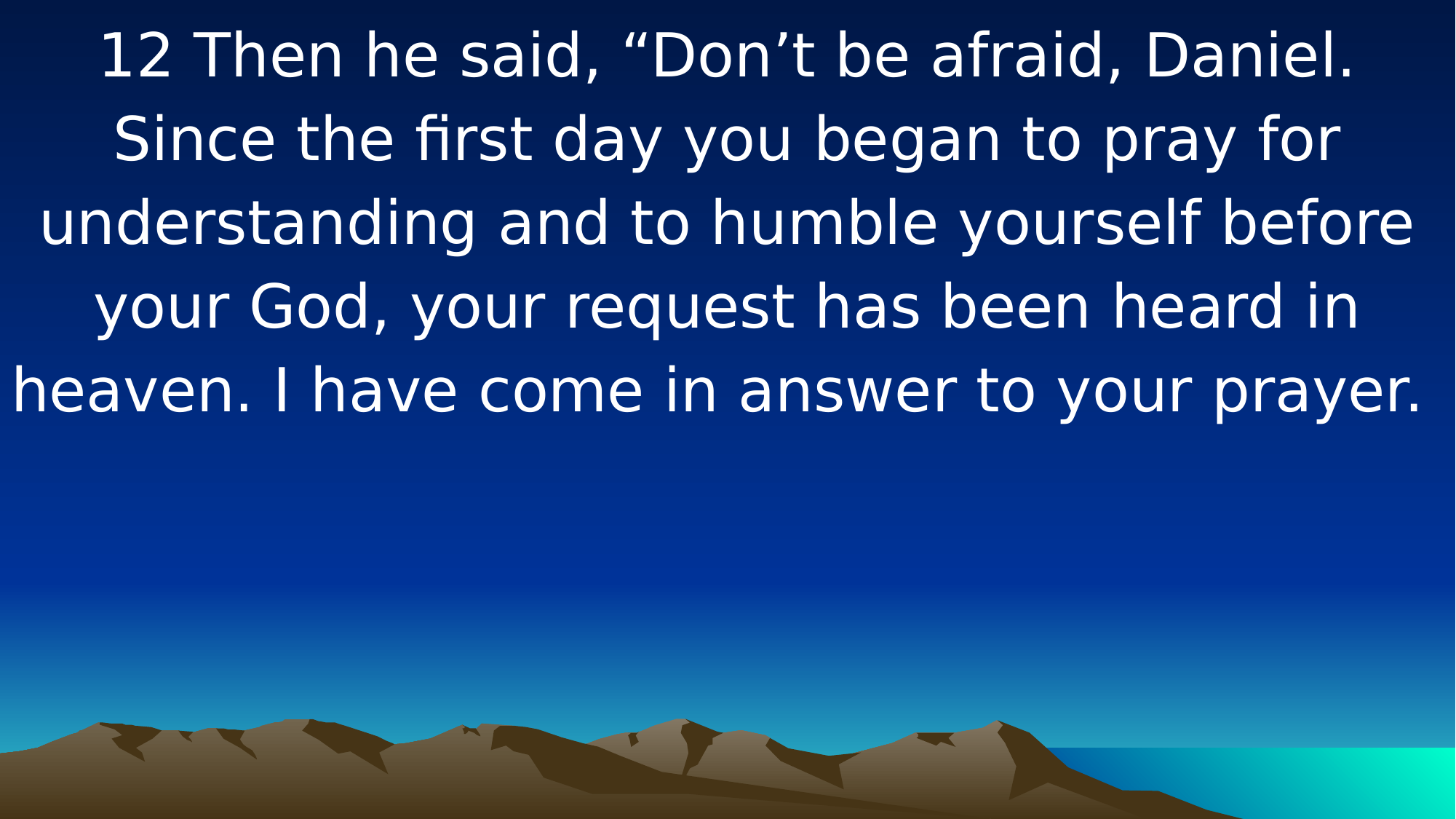

12 Then he said, “Don’t be afraid, Daniel. Since the first day you began to pray for understanding and to humble yourself before your God, your request has been heard in heaven. I have come in answer to your prayer.